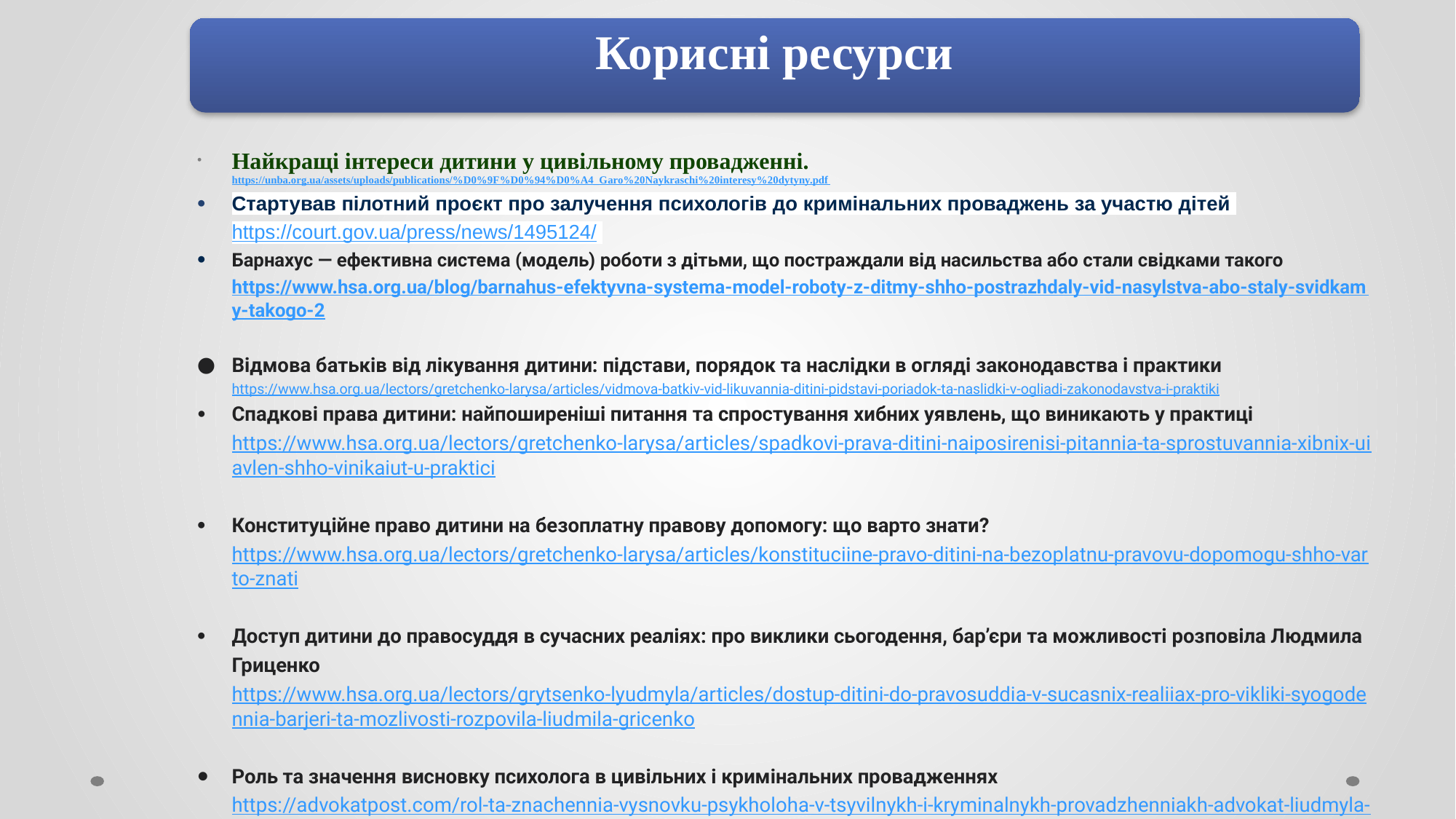

Корисні ресурси

Найкращі інтереси дитини у цивільному провадженні. https://unba.org.ua/assets/uploads/publications/%D0%9F%D0%94%D0%A4_Garo%20Naykraschi%20interesy%20dytyny.pdf
Стартував пілотний проєкт про залучення психологів до кримінальних проваджень за участю дітей https://court.gov.ua/press/news/1495124/
Барнахус — ефективна система (модель) роботи з дітьми, що постраждали від насильства або стали свідками такого https://www.hsa.org.ua/blog/barnahus-efektyvna-systema-model-roboty-z-ditmy-shho-postrazhdaly-vid-nasylstva-abo-staly-svidkamy-takogo-2
Відмова батьків від лікування дитини: підстави, порядок та наслідки в огляді законодавства і практики https://www.hsa.org.ua/lectors/gretchenko-larysa/articles/vidmova-batkiv-vid-likuvannia-ditini-pidstavi-poriadok-ta-naslidki-v-ogliadi-zakonodavstva-i-praktiki
Спадкові права дитини: найпоширеніші питання та спростування хибних уявлень, що виникають у практиці https://www.hsa.org.ua/lectors/gretchenko-larysa/articles/spadkovi-prava-ditini-naiposirenisi-pitannia-ta-sprostuvannia-xibnix-uiavlen-shho-vinikaiut-u-praktici
Конституційне право дитини на безоплатну правову допомогу: що варто знати? https://www.hsa.org.ua/lectors/gretchenko-larysa/articles/konstituciine-pravo-ditini-na-bezoplatnu-pravovu-dopomogu-shho-varto-znati
Доступ дитини до правосуддя в сучасних реаліях: про виклики сьогодення, бар’єри та можливості розповіла Людмила Гриценко https://www.hsa.org.ua/lectors/grytsenko-lyudmyla/articles/dostup-ditini-do-pravosuddia-v-sucasnix-realiiax-pro-vikliki-syogodennia-barjeri-ta-mozlivosti-rozpovila-liudmila-gricenko
Роль та значення висновку психолога в цивільних і кримінальних провадженнях https://advokatpost.com/rol-ta-znachennia-vysnovku-psykholoha-v-tsyvilnykh-i-kryminalnykh-provadzhenniakh-advokat-liudmyla-hrytsenko/?fbclid=IwAR0SBxmoLpajxw1rJG2UWOOaR0JrfrfZw_lzHM3JE_EQsG8Uif95LhZLQrA